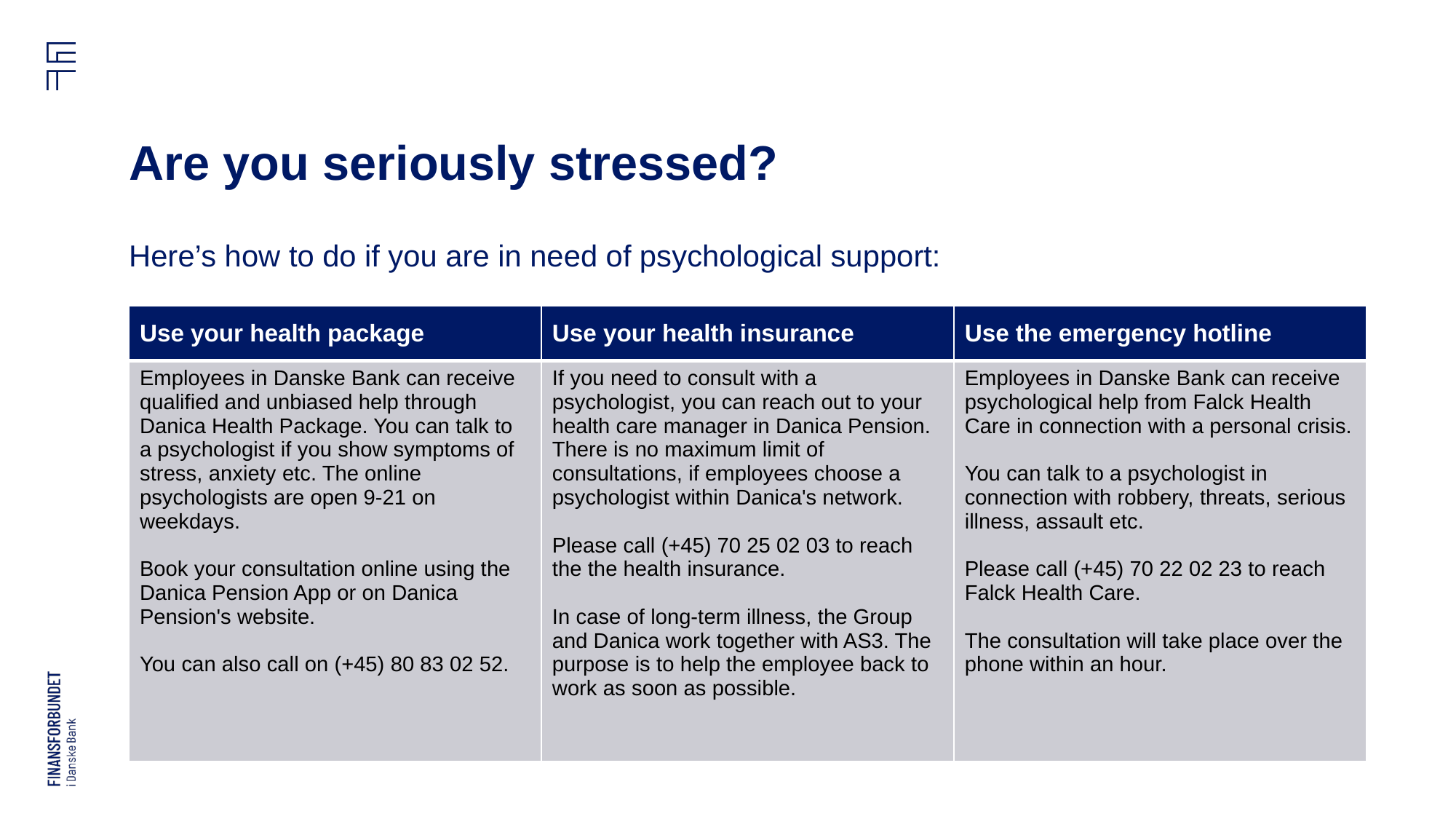

# Are you seriously stressed?
Here’s how to do if you are in need of psychological support:

| Use your health package | Use your health insurance | Use the emergency hotline |
| --- | --- | --- |
| Employees in Danske Bank can receive qualified and unbiased help through Danica Health Package. You can talk to a psychologist if you show symptoms of stress, anxiety etc. The online psychologists are open 9-21 on weekdays. Book your consultation online using the Danica Pension App or on Danica Pension's website. You can also call on (+45) 80 83 02 52. | If you need to consult with a psychologist, you can reach out to your health care manager in Danica Pension. There is no maximum limit of consultations, if employees choose a psychologist within Danica's network. Please call (+45) 70 25 02 03 to reach the the health insurance. In case of long-term illness, the Group and Danica work together with AS3. The purpose is to help the employee back to work as soon as possible. | Employees in Danske Bank can receive psychological help from Falck Health Care in connection with a personal crisis. You can talk to a psychologist in connection with robbery, threats, serious illness, assault etc. Please call (+45) 70 22 02 23 to reach Falck Health Care. The consultation will take place over the phone within an hour. |